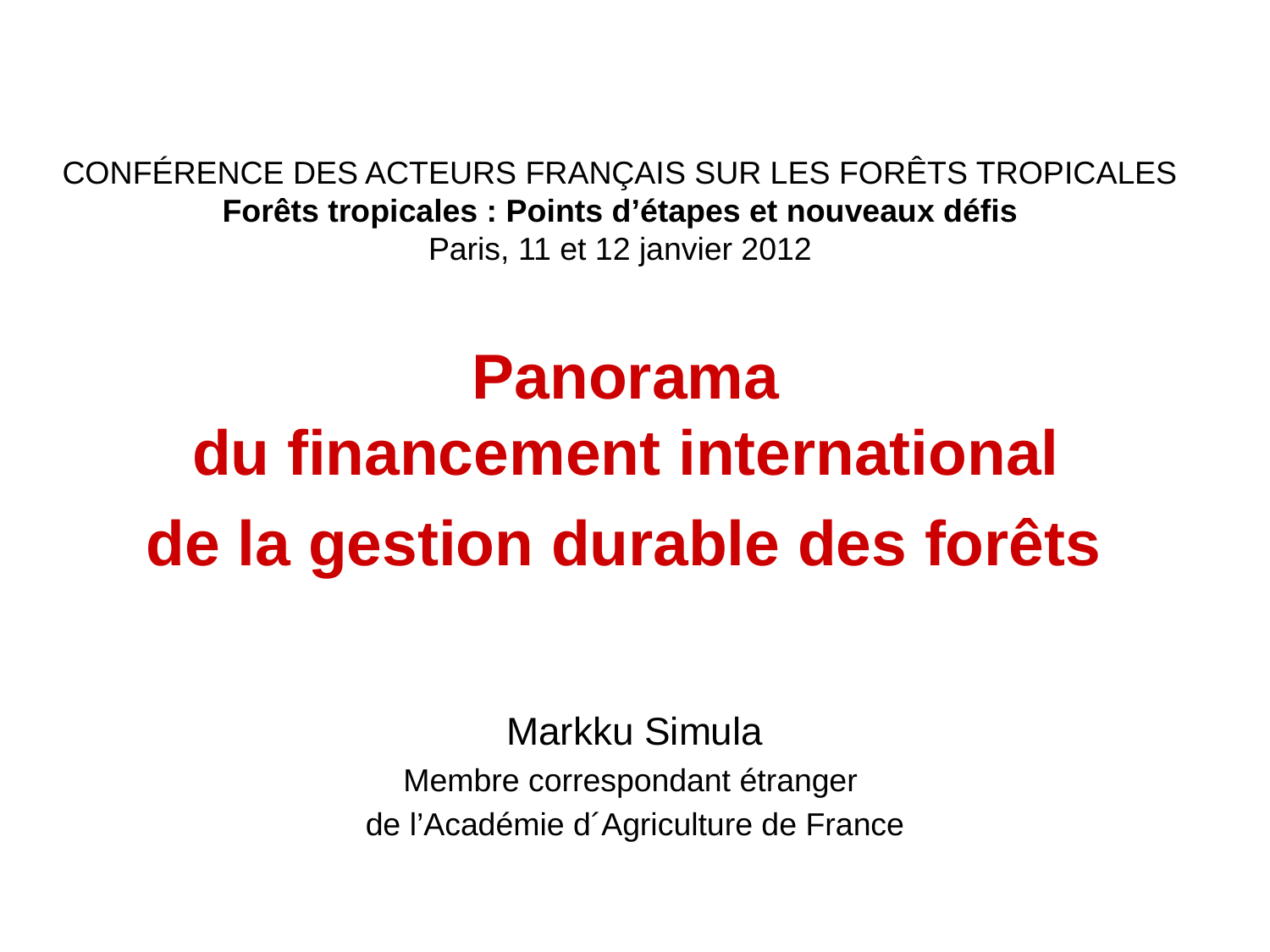

CONFÉRENCE DES ACTEURS FRANÇAIS SUR LES FORÊTS TROPICALES
Forêts tropicales : Points d’étapes et nouveaux défis
Paris, 11 et 12 janvier 2012
# Panorama du financement international de la gestion durable des forêts

Markku Simula
Membre correspondant étranger
de l’Académie d´Agriculture de France